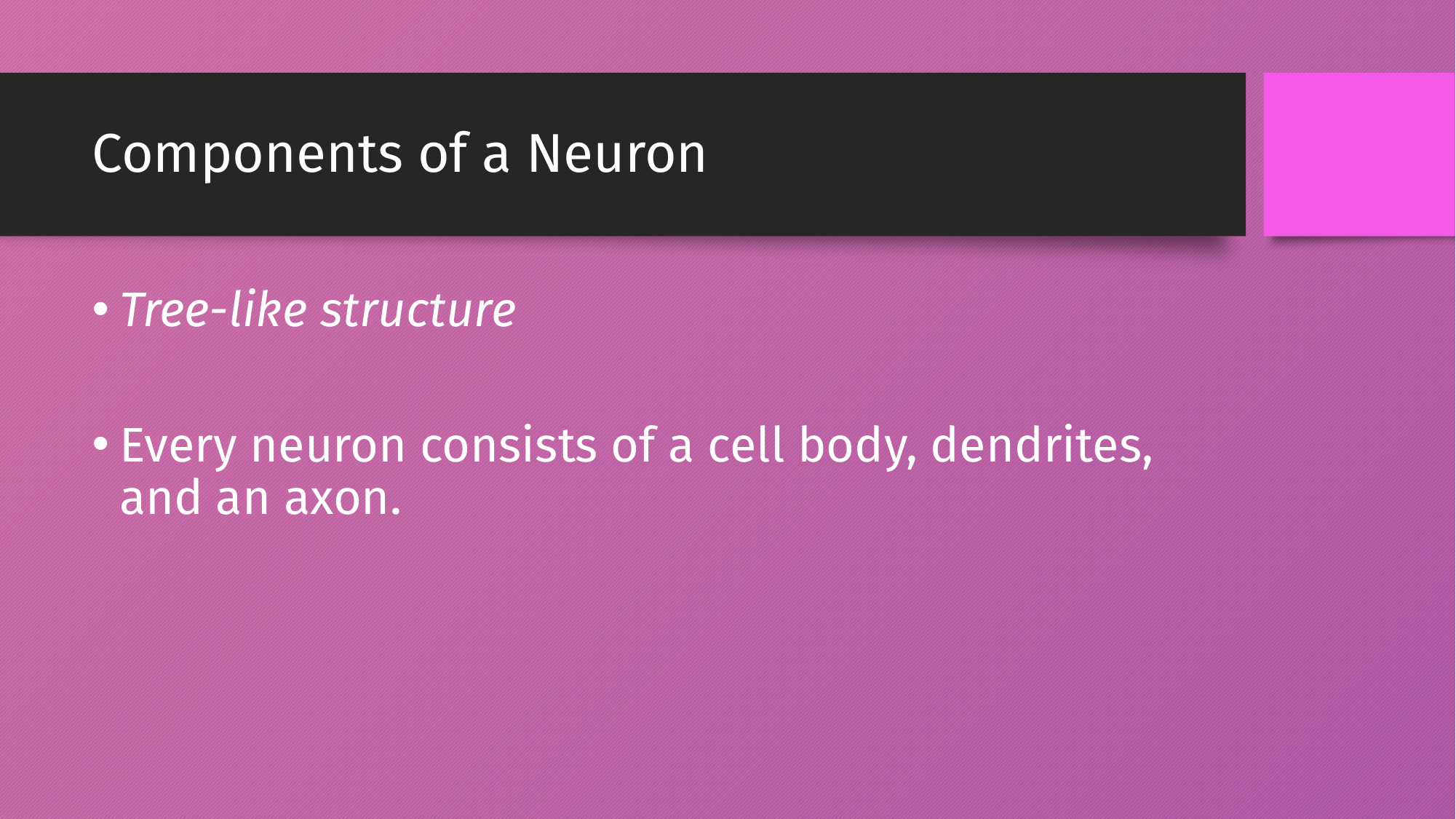

# Components of a Neuron
Tree-like structure

Every neuron consists of a cell body, dendrites, and an axon.